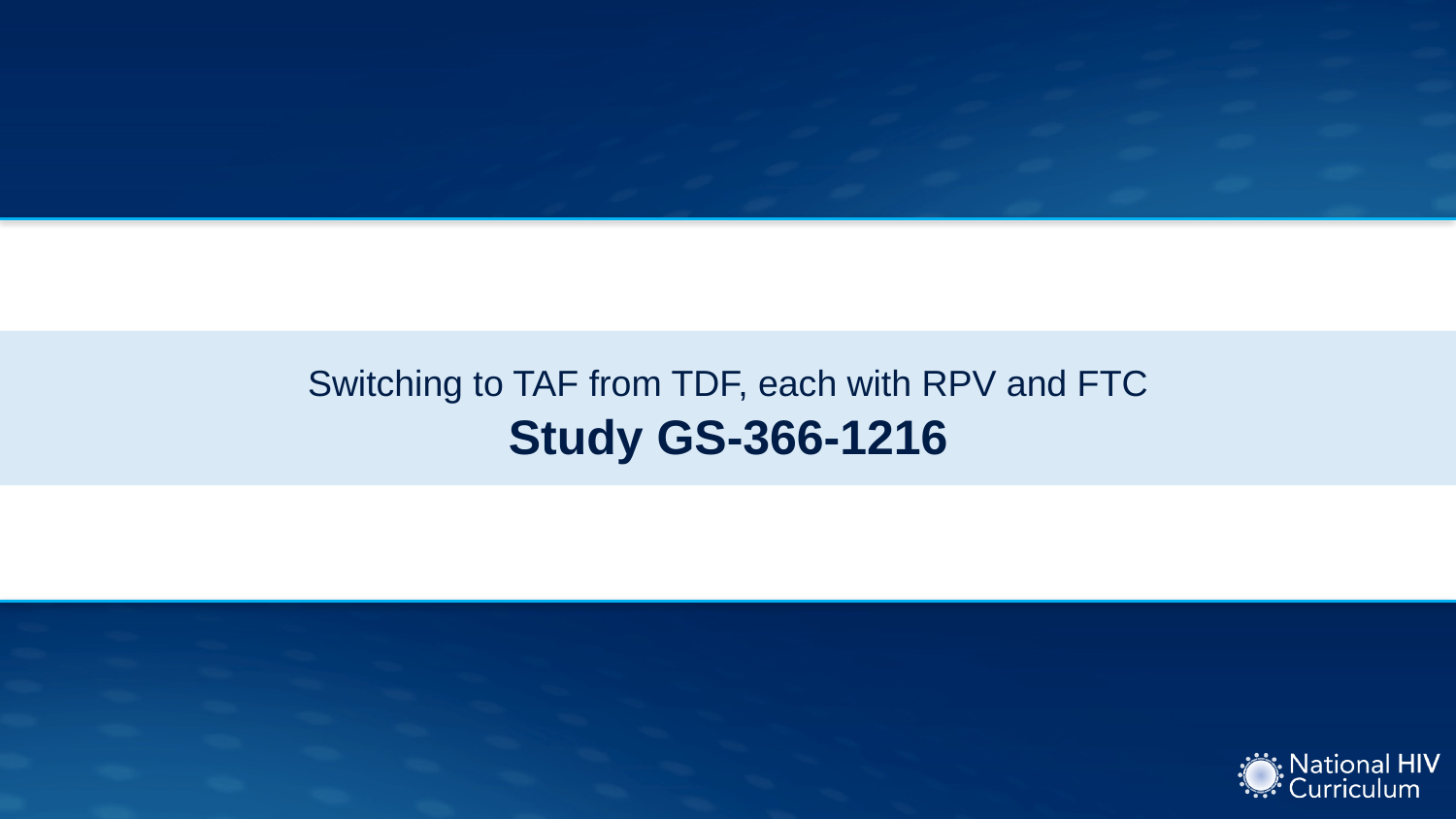

# Switching to TAF from TDF, each with RPV and FTC Study GS-366-1216